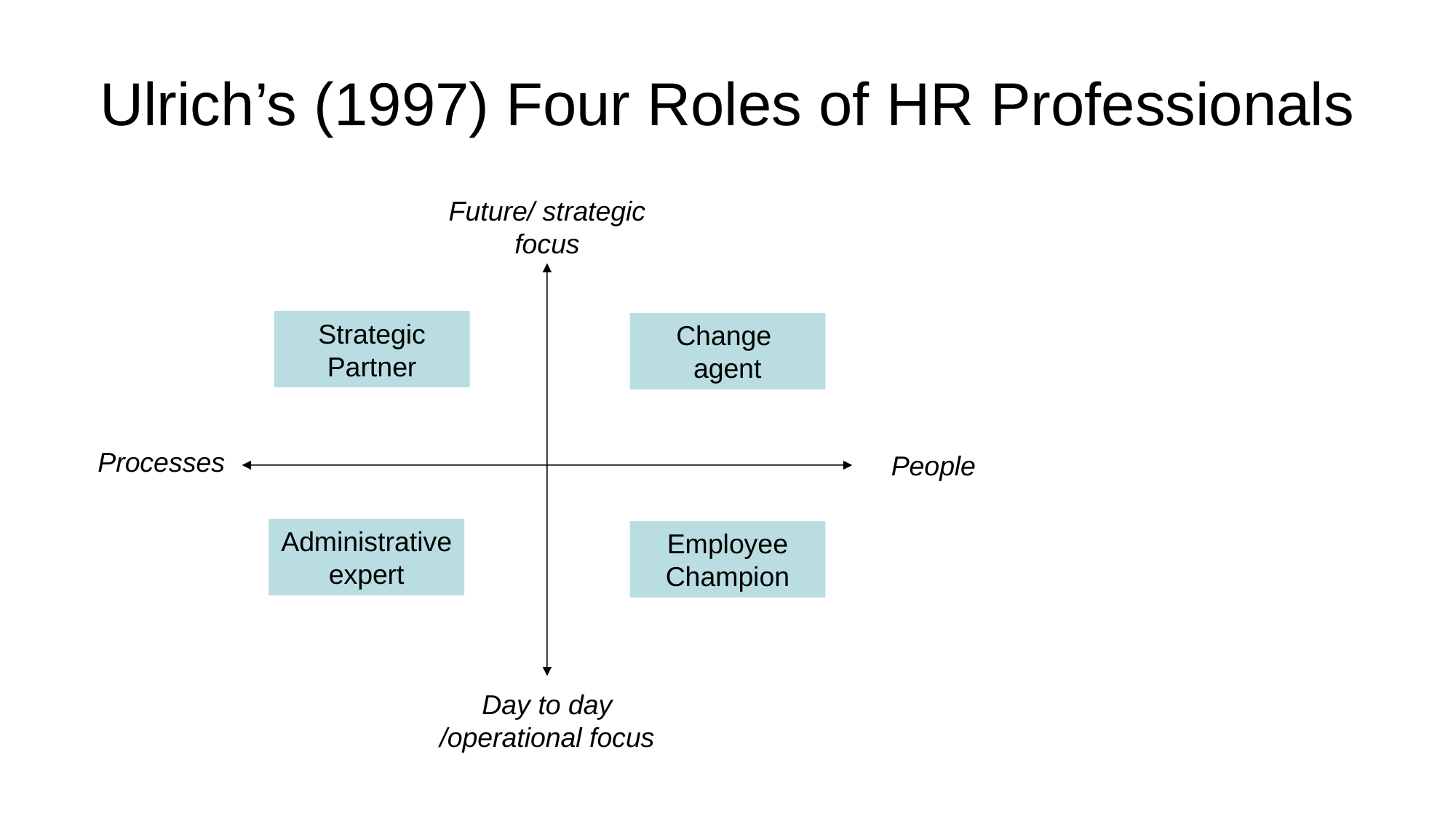

# Ulrich’s (1997) Four Roles of HR Professionals
Future/ strategic focus

Strategic Partner
Change  agent
Processes
People

Administrative expert
Employee Champion
Day to day /operational focus